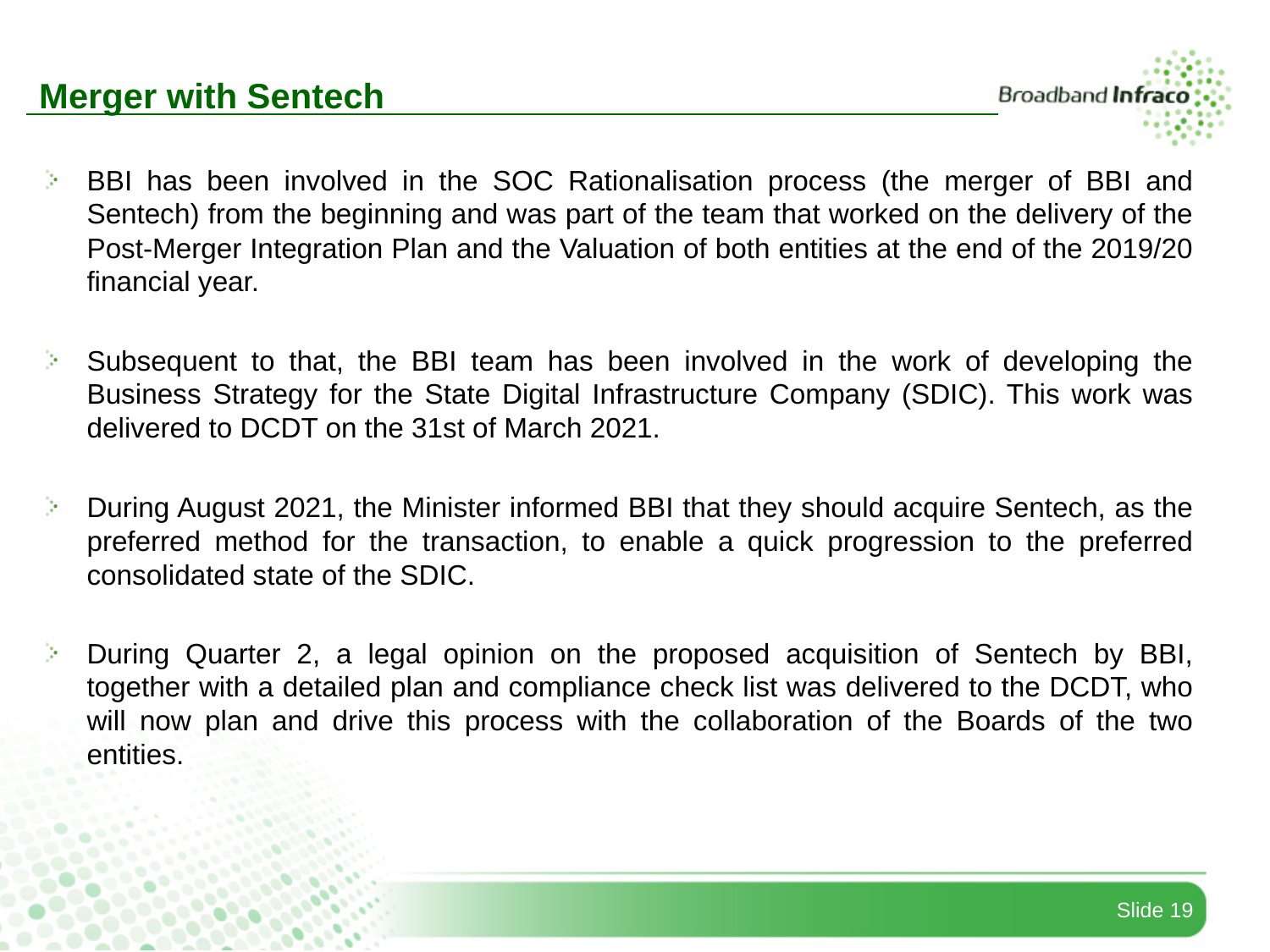

Merger with Sentech
BBI has been involved in the SOC Rationalisation process (the merger of BBI and Sentech) from the beginning and was part of the team that worked on the delivery of the Post-Merger Integration Plan and the Valuation of both entities at the end of the 2019/20 financial year.

Subsequent to that, the BBI team has been involved in the work of developing the Business Strategy for the State Digital Infrastructure Company (SDIC). This work was delivered to DCDT on the 31st of March 2021.

During August 2021, the Minister informed BBI that they should acquire Sentech, as the preferred method for the transaction, to enable a quick progression to the preferred consolidated state of the SDIC.

During Quarter 2, a legal opinion on the proposed acquisition of Sentech by BBI, together with a detailed plan and compliance check list was delivered to the DCDT, who will now plan and drive this process with the collaboration of the Boards of the two entities.
Grow Services to
Enable Digital
Transformation
Enable
Last Mile
Connectivity
PHASE 3
3. An increased base achieved through customer fulfillment and state-of-the-art infrastructure and services
Build Infrastructure
& Grow Customer
Base
Enable Last Mile
Connectivity
PHASE 2
Financial &
Operational
Sustainability
Supports the attainment of key DCDT
Focus Areas as well as NDP targets
DIGITAL TRANSFORMATION
Stabilise & Mobilise
ENABLING DIGITAL ENVIRONMENT
DIGITAL INFRASTRUCTURE
PHASE 1
Slide 19